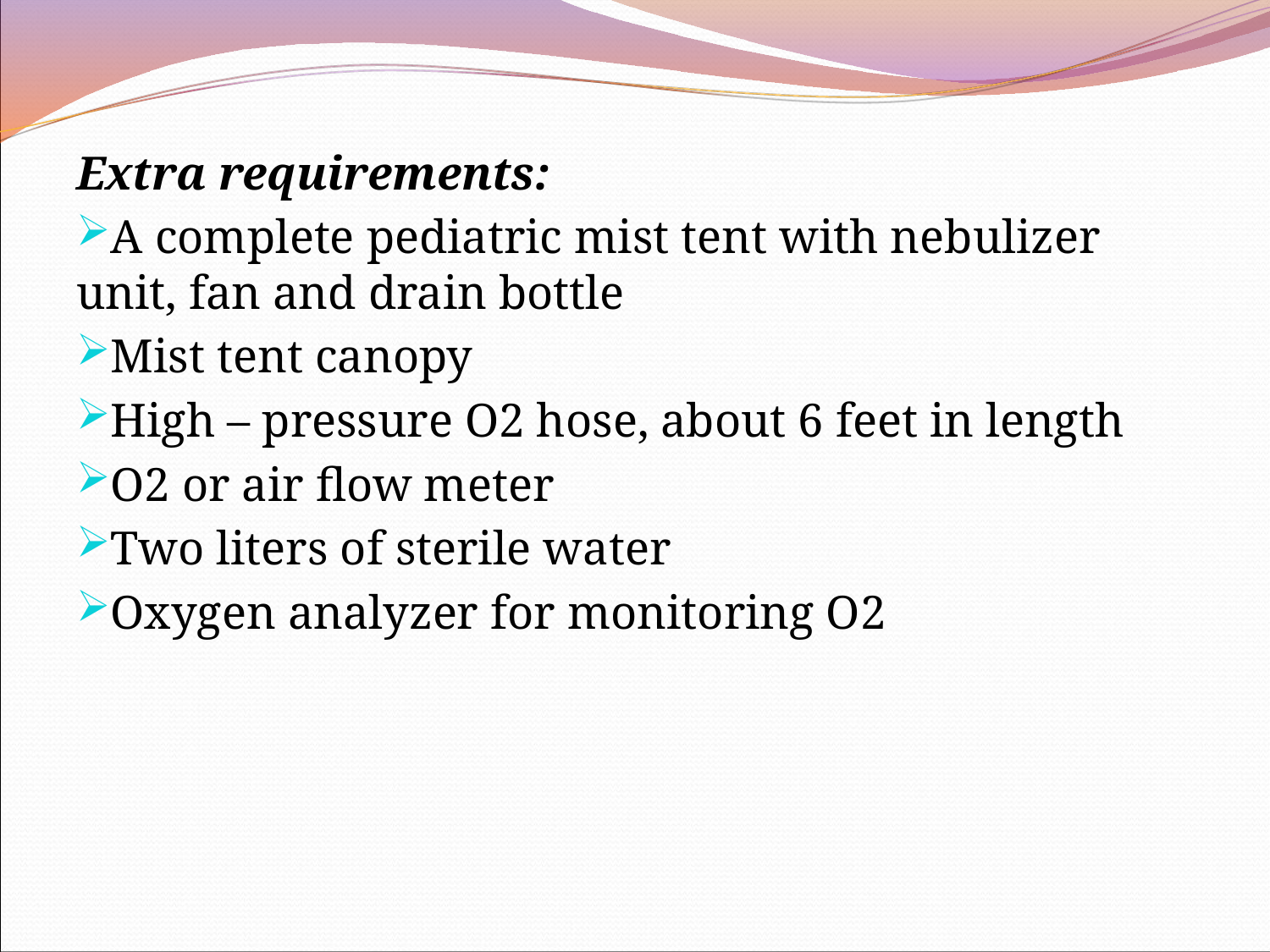

Extra requirements:
A complete pediatric mist tent with nebulizer unit, fan and drain bottle
Mist tent canopy
High – pressure O2 hose, about 6 feet in length
O2 or air flow meter
Two liters of sterile water
Oxygen analyzer for monitoring O2